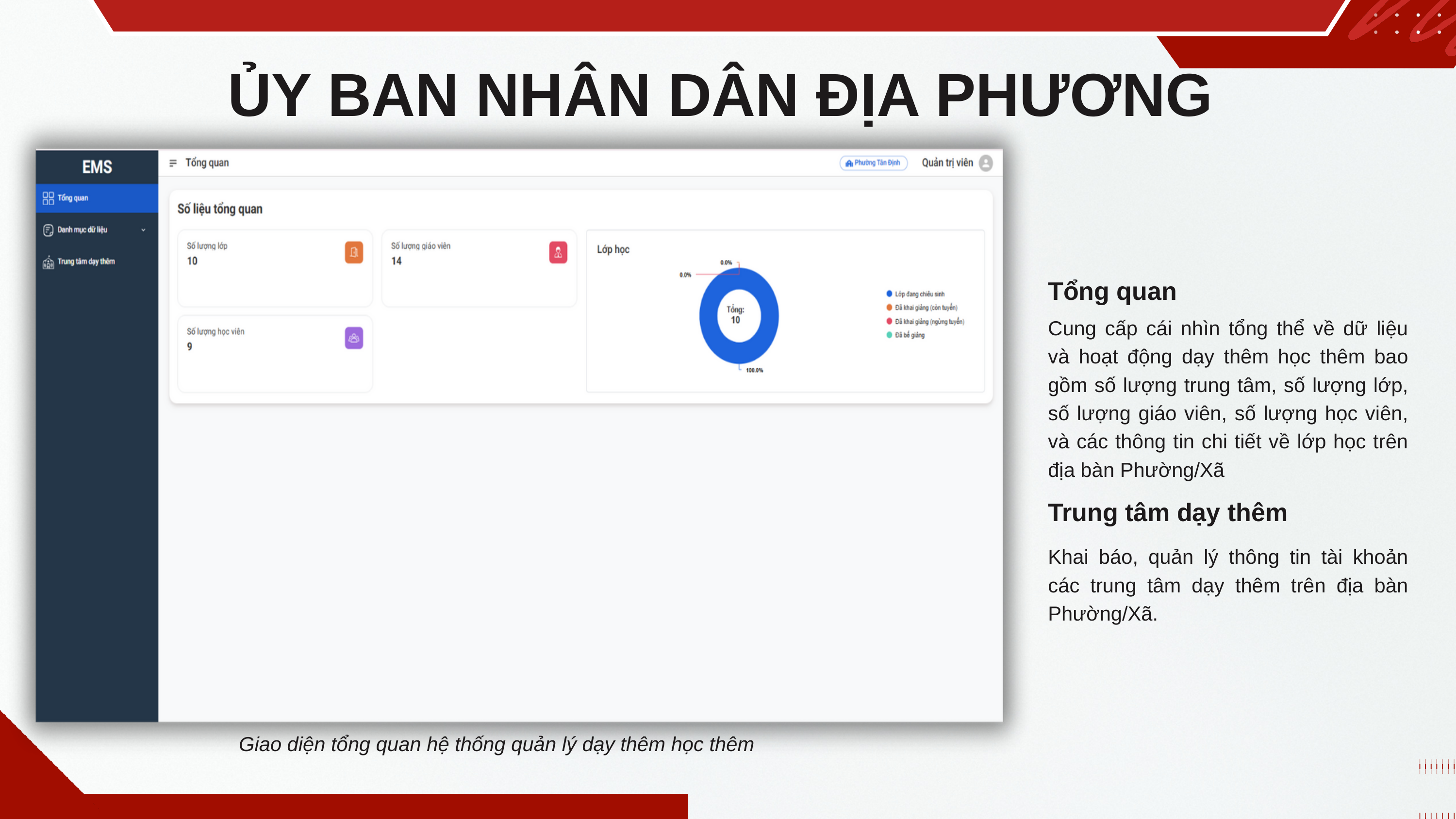

ỦY BAN NHÂN DÂN ĐỊA PHƯƠNG

Tổng quan
Cung cấp cái nhìn tổng thể về dữ liệu và hoạt động dạy thêm học thêm bao gồm số lượng trung tâm, số lượng lớp, số lượng giáo viên, số lượng học viên, và các thông tin chi tiết về lớp học trên địa bàn Phường/Xã
Trung tâm dạy thêm
Khai báo, quản lý thông tin tài khoản các trung tâm dạy thêm trên địa bàn Phường/Xã.

Giao diện tổng quan hệ thống quản lý dạy thêm học thêm